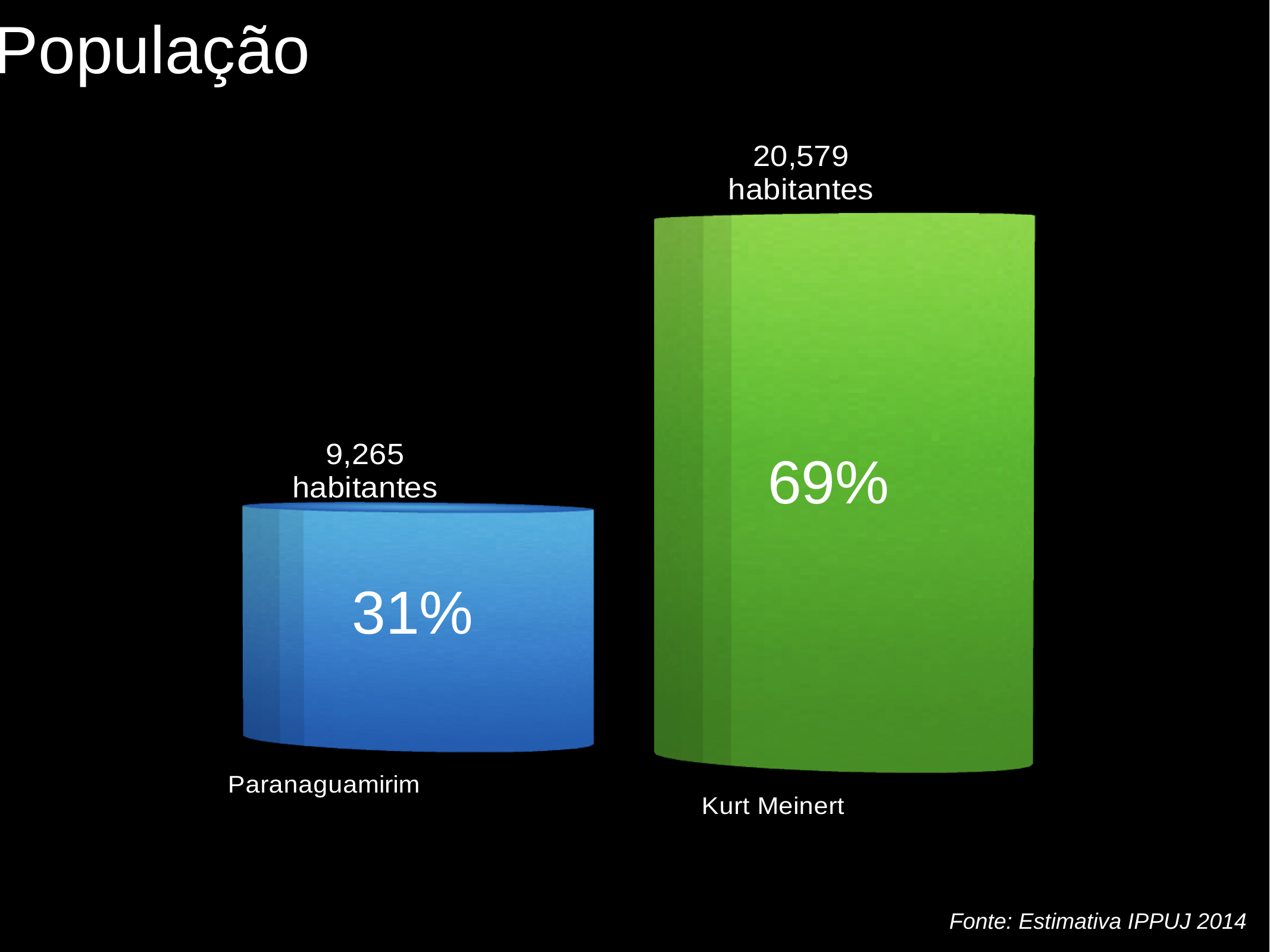

População

[unsupported chart]

69%
31%
Fonte: Estimativa IPPUJ 2014